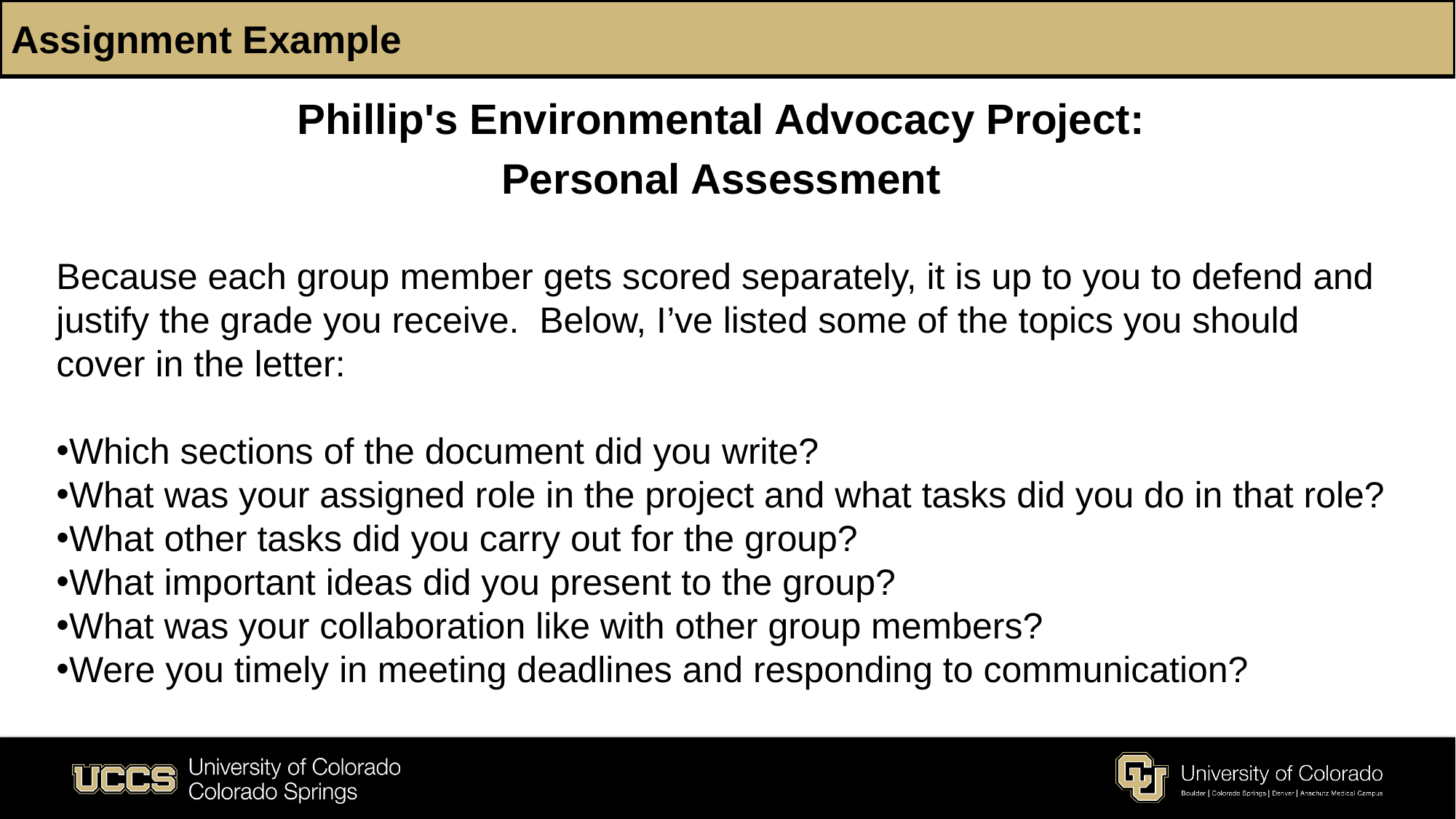

# Assignment Example
Phillip's Environmental Advocacy Project:
Personal Assessment

Because each group member gets scored separately, it is up to you to defend and justify the grade you receive.  Below, I’ve listed some of the topics you should cover in the letter:

Which sections of the document did you write?
What was your assigned role in the project and what tasks did you do in that role?
What other tasks did you carry out for the group?
What important ideas did you present to the group?
What was your collaboration like with other group members?
Were you timely in meeting deadlines and responding to communication?